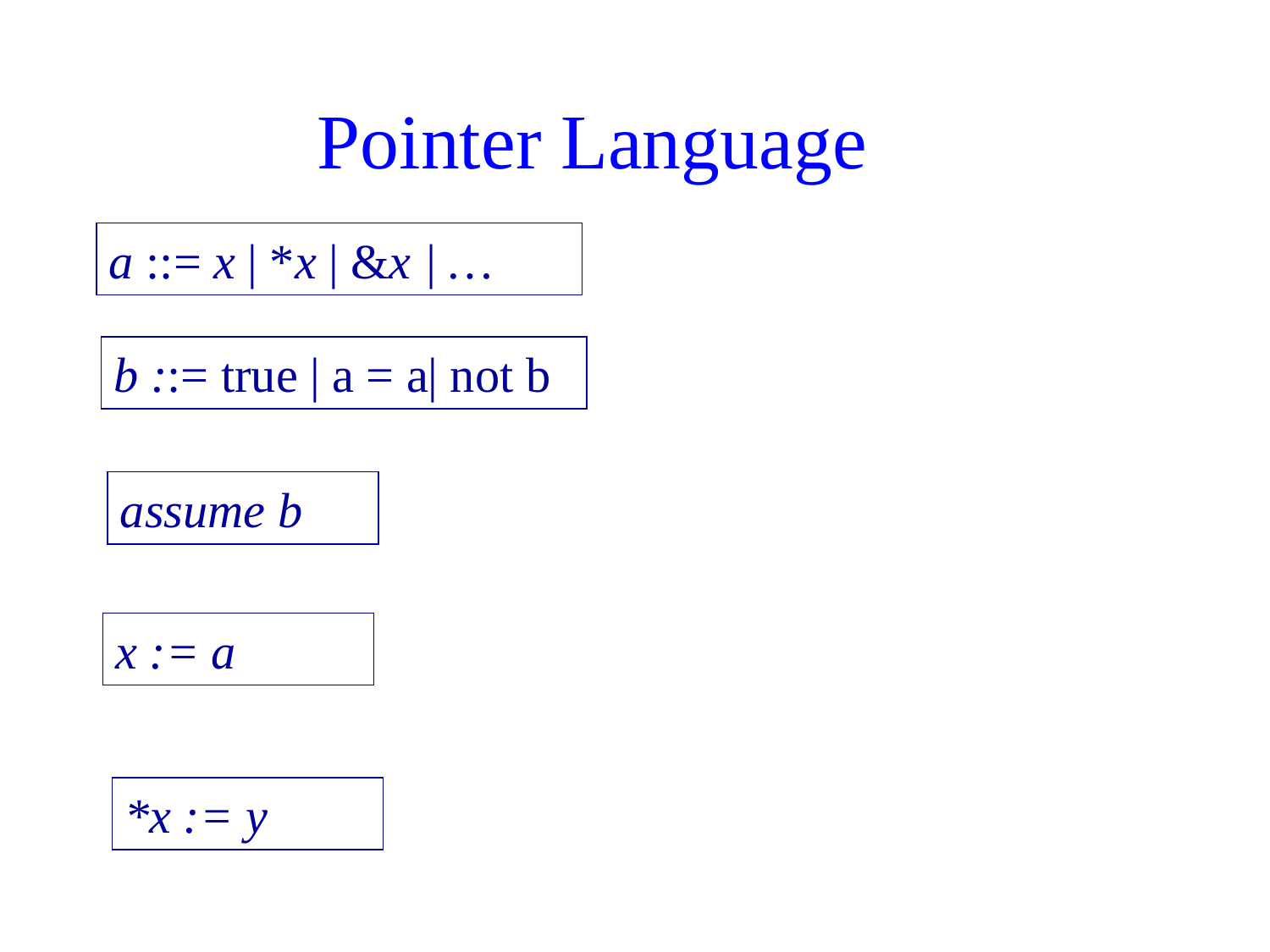

# Pointer Language
a ::= x | *x | &x | …
b ::= true | a = a| not b
assume b
x := a
*x := y